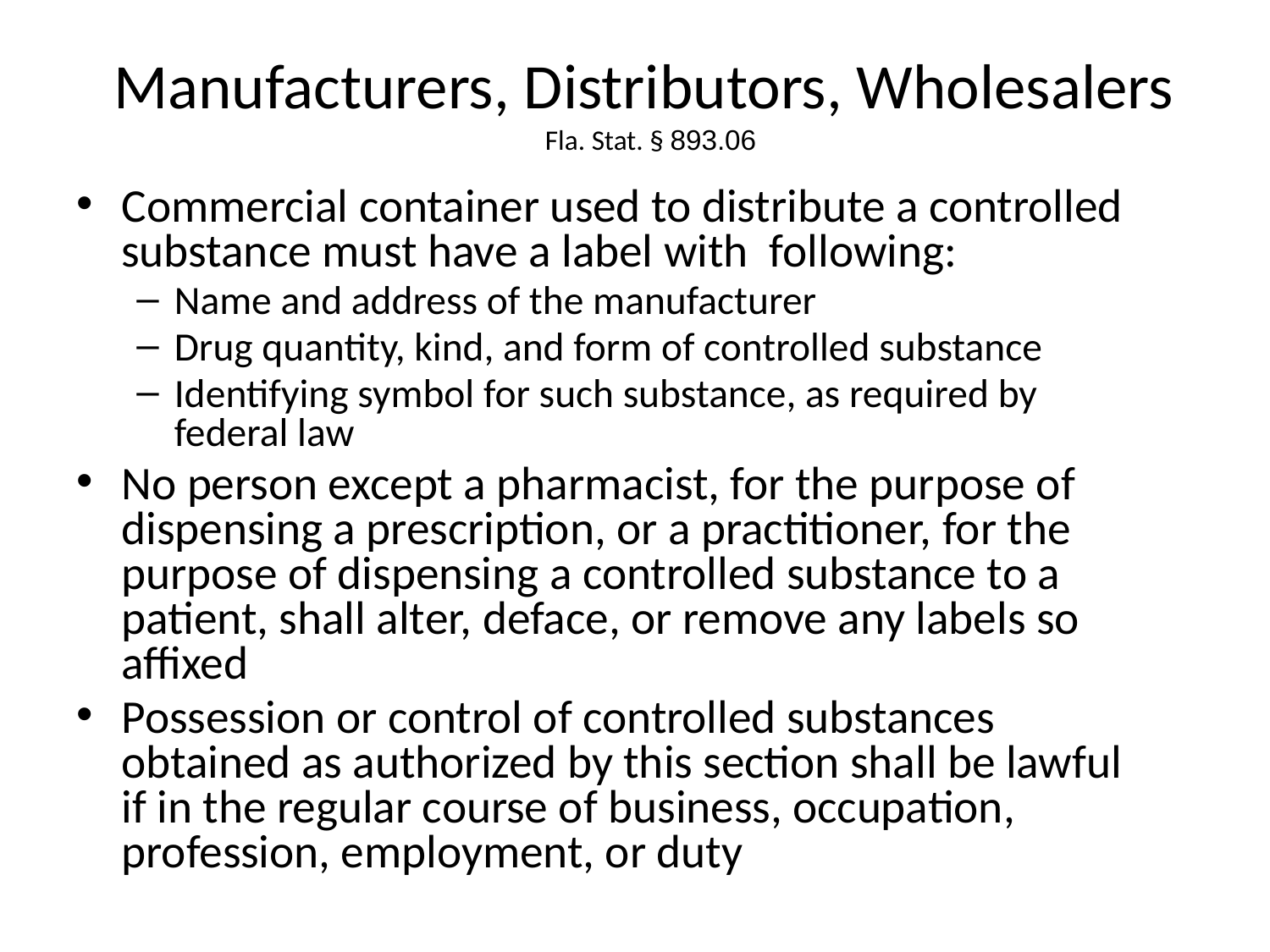

# Manufacturers, Distributors, Wholesalers Fla. Stat. § 893.06
Commercial container used to distribute a controlled substance must have a label with  following:
Name and address of the manufacturer
Drug quantity, kind, and form of controlled substance
Identifying symbol for such substance, as required by federal law
No person except a pharmacist, for the purpose of dispensing a prescription, or a practitioner, for the purpose of dispensing a controlled substance to a patient, shall alter, deface, or remove any labels so affixed
Possession or control of controlled substances obtained as authorized by this section shall be lawful if in the regular course of business, occupation, profession, employment, or duty